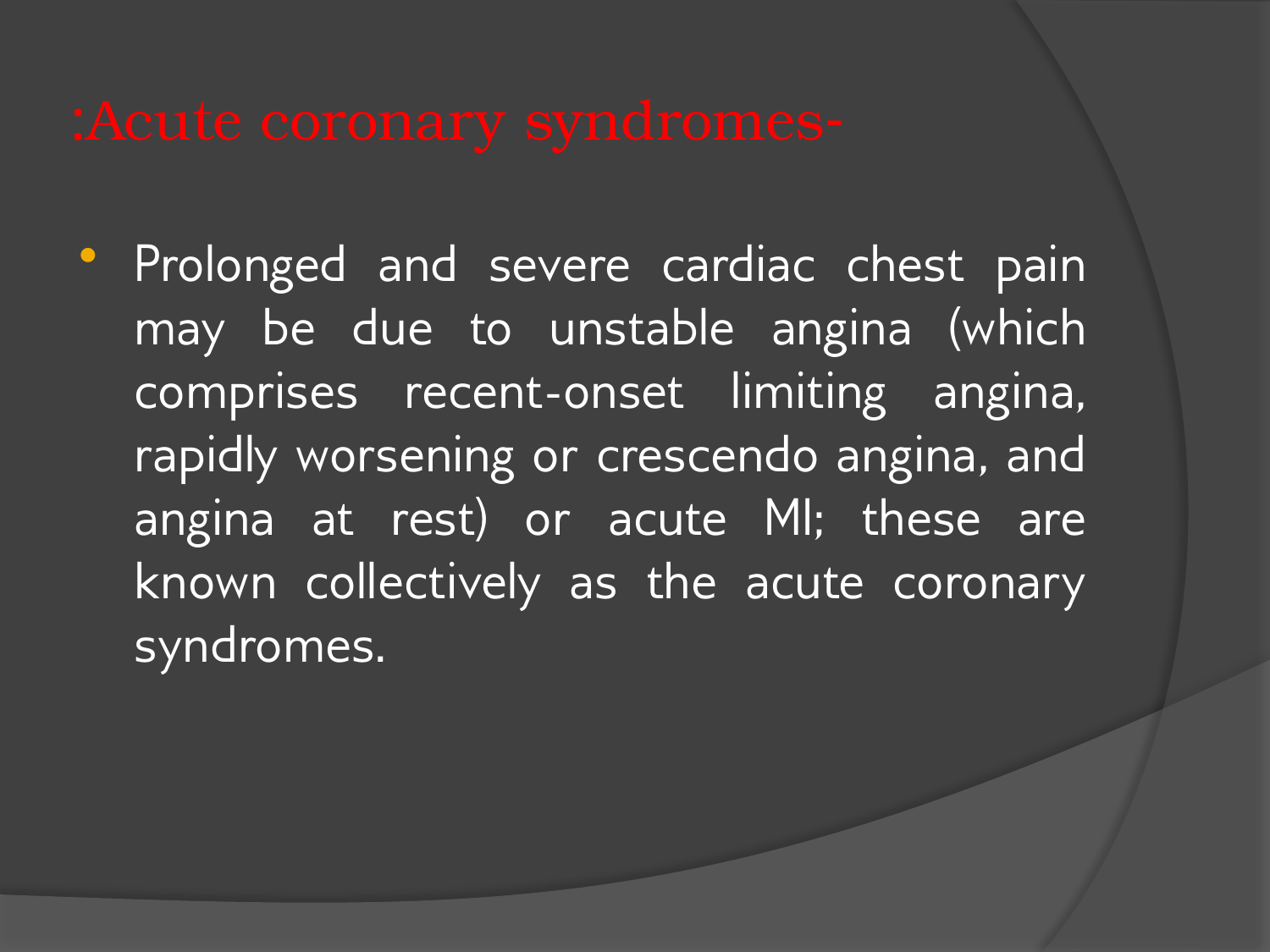

# -Acute coronary syndromes:
Prolonged and severe cardiac chest pain may be due to unstable angina (which comprises recent-onset limiting angina, rapidly worsening or crescendo angina, and angina at rest) or acute MI; these are known collectively as the acute coronary syndromes.